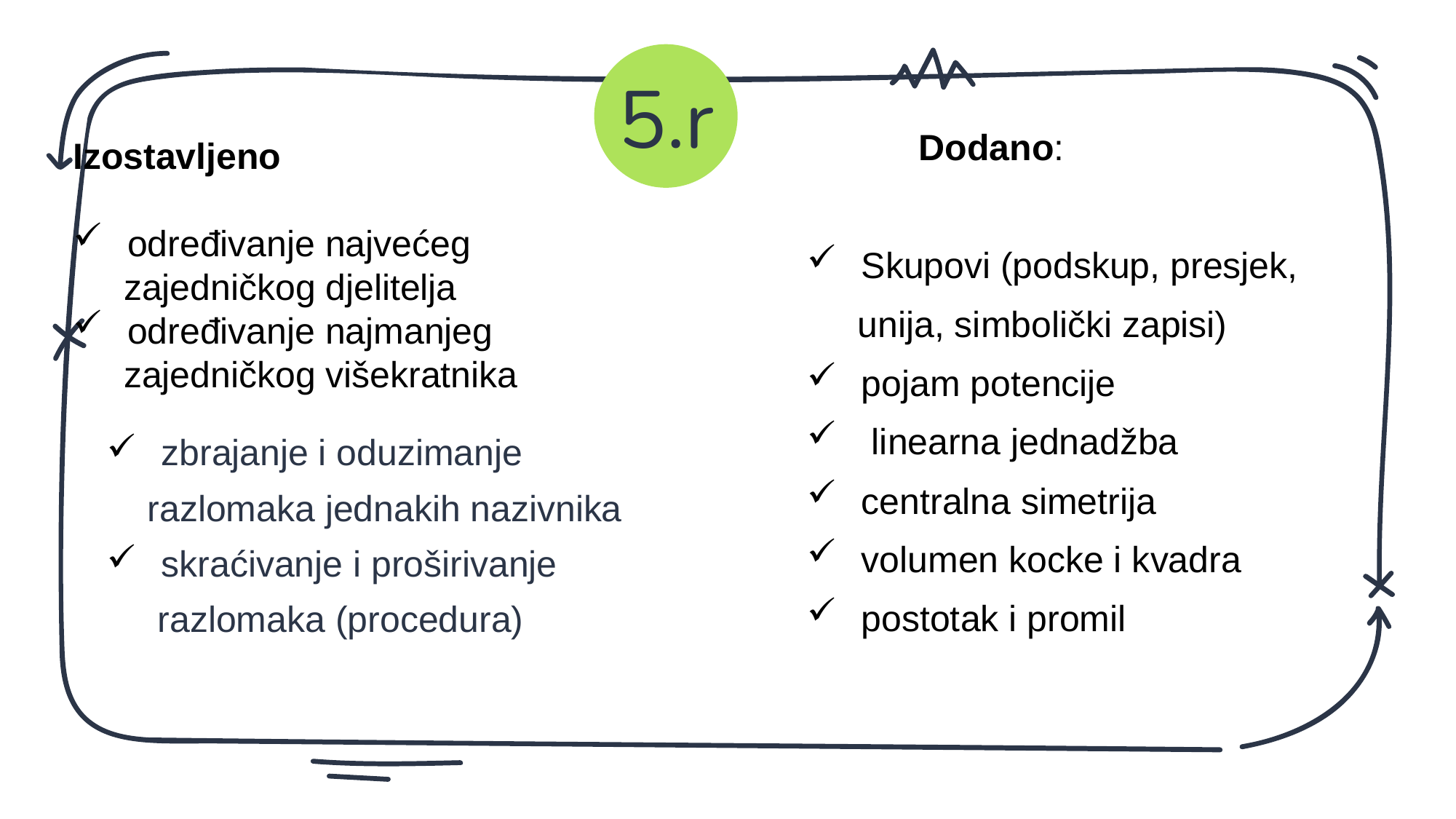

5.r
           Dodano:

Skupovi (podskup, presjek,
     unija, simbolički zapisi)
pojam potencije
 linearna jednadžba
centralna simetrija
volumen kocke i kvadra
postotak i promil
Izostavljeno

određivanje najvećeg
     zajedničkog djelitelja
određivanje najmanjeg
     zajedničkog višekratnika

| zbrajanje i oduzimanje razlomaka jednakih nazivnika skraćivanje i proširivanje razlomaka (procedura) |
| --- |